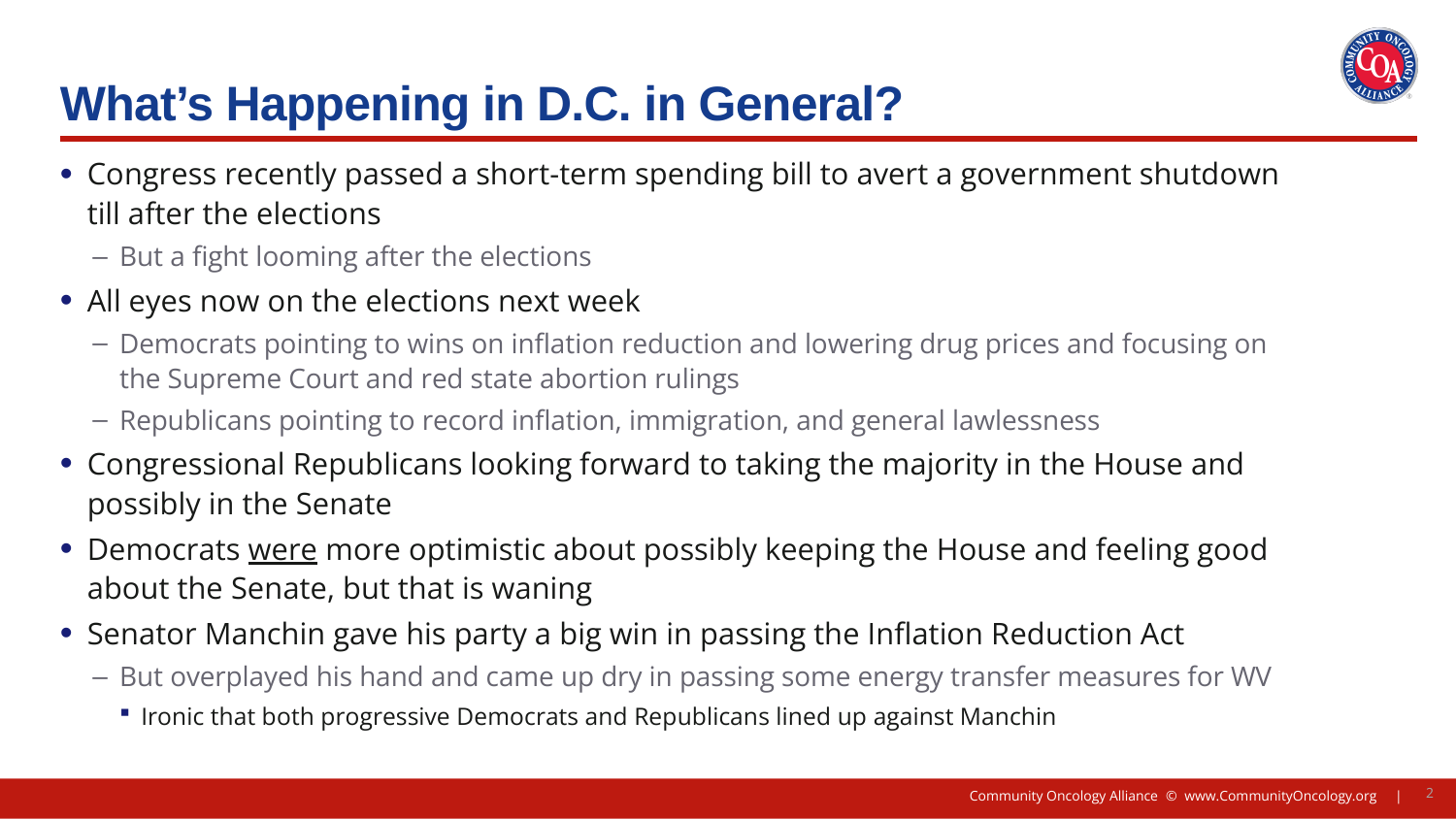

Title, Text Layout
# What’s Happening in D.C. in General?
Congress recently passed a short-term spending bill to avert a government shutdown till after the elections
But a fight looming after the elections
All eyes now on the elections next week
Democrats pointing to wins on inflation reduction and lowering drug prices and focusing on the Supreme Court and red state abortion rulings
Republicans pointing to record inflation, immigration, and general lawlessness
Congressional Republicans looking forward to taking the majority in the House and possibly in the Senate
Democrats were more optimistic about possibly keeping the House and feeling good about the Senate, but that is waning
Senator Manchin gave his party a big win in passing the Inflation Reduction Act
But overplayed his hand and came up dry in passing some energy transfer measures for WV
Ironic that both progressive Democrats and Republicans lined up against Manchin

2